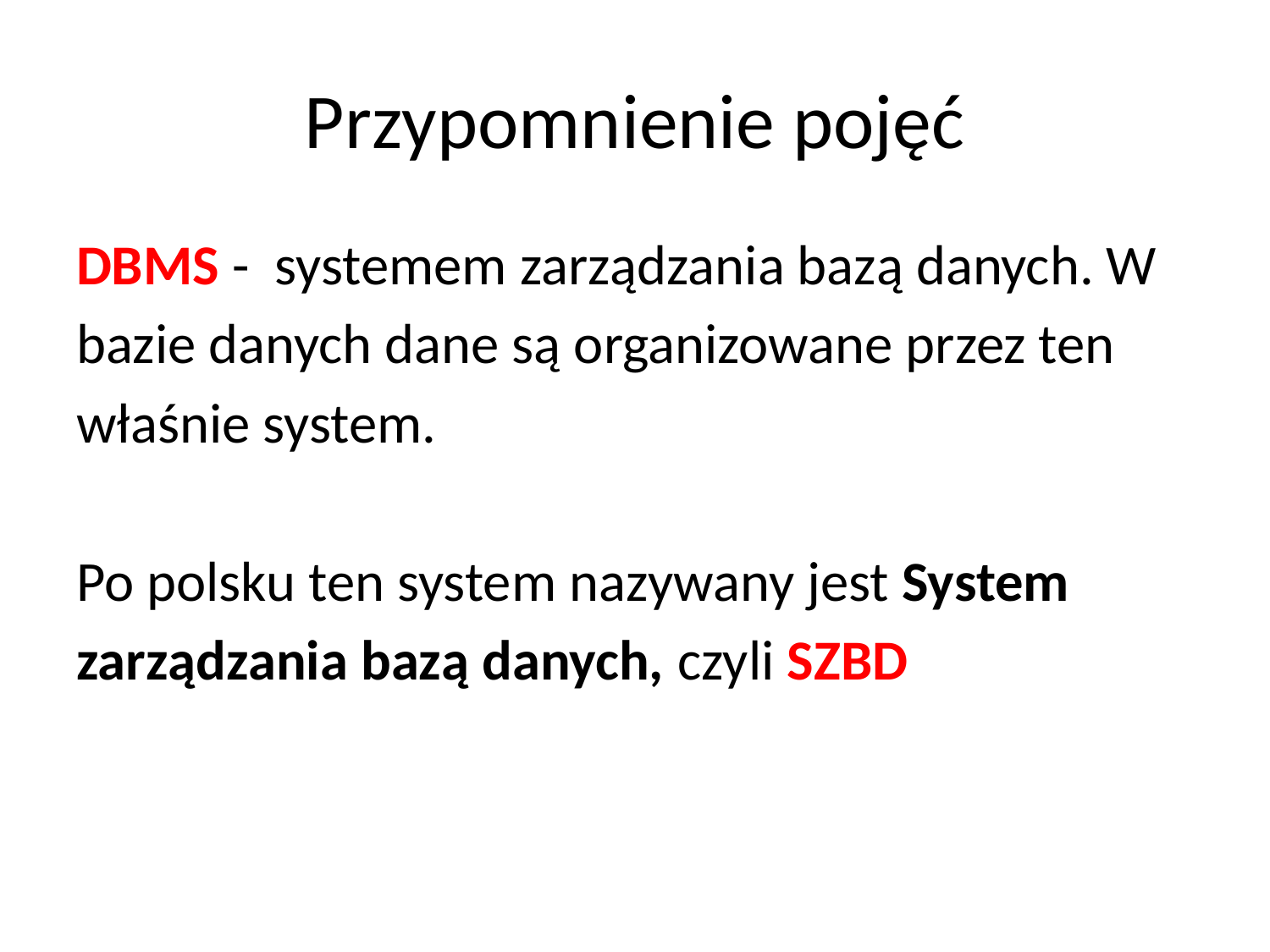

# Przypomnienie pojęć
DBMS -  systemem zarządzania bazą danych. W
bazie danych dane są organizowane przez ten
właśnie system.

Po polsku ten system nazywany jest System
zarządzania bazą danych, czyli SZBD